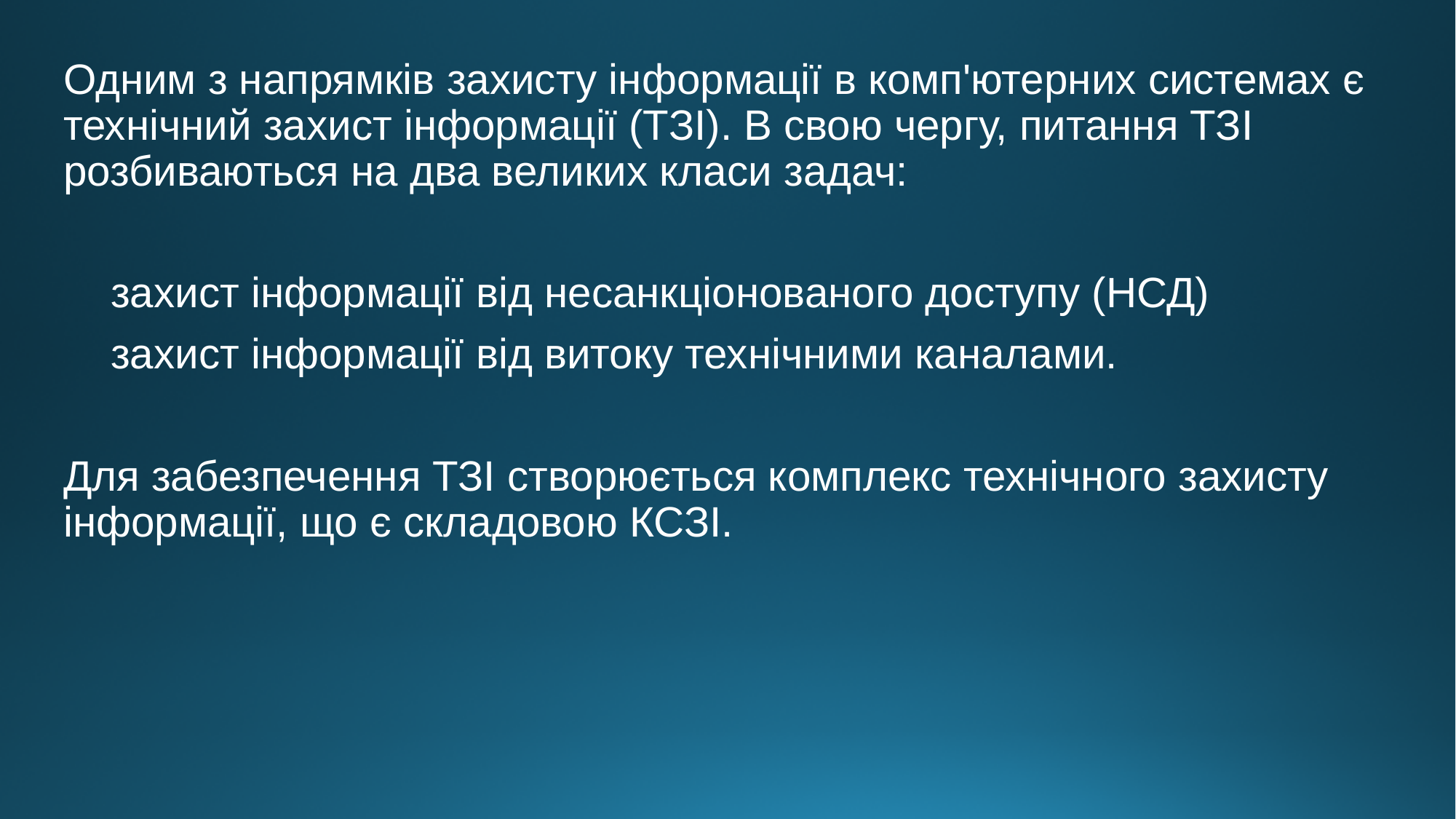

Одним з напрямків захисту інформації в комп'ютерних системах є технічний захист інформації (ТЗІ). В свою чергу, питання ТЗІ розбиваються на два великих класи задач:

    захист інформації від несанкціонованого доступу (НСД)
    захист інформації від витоку технічними каналами.

Для забезпечення ТЗІ створюється комплекс технічного захисту інформації, що є складовою КСЗІ.